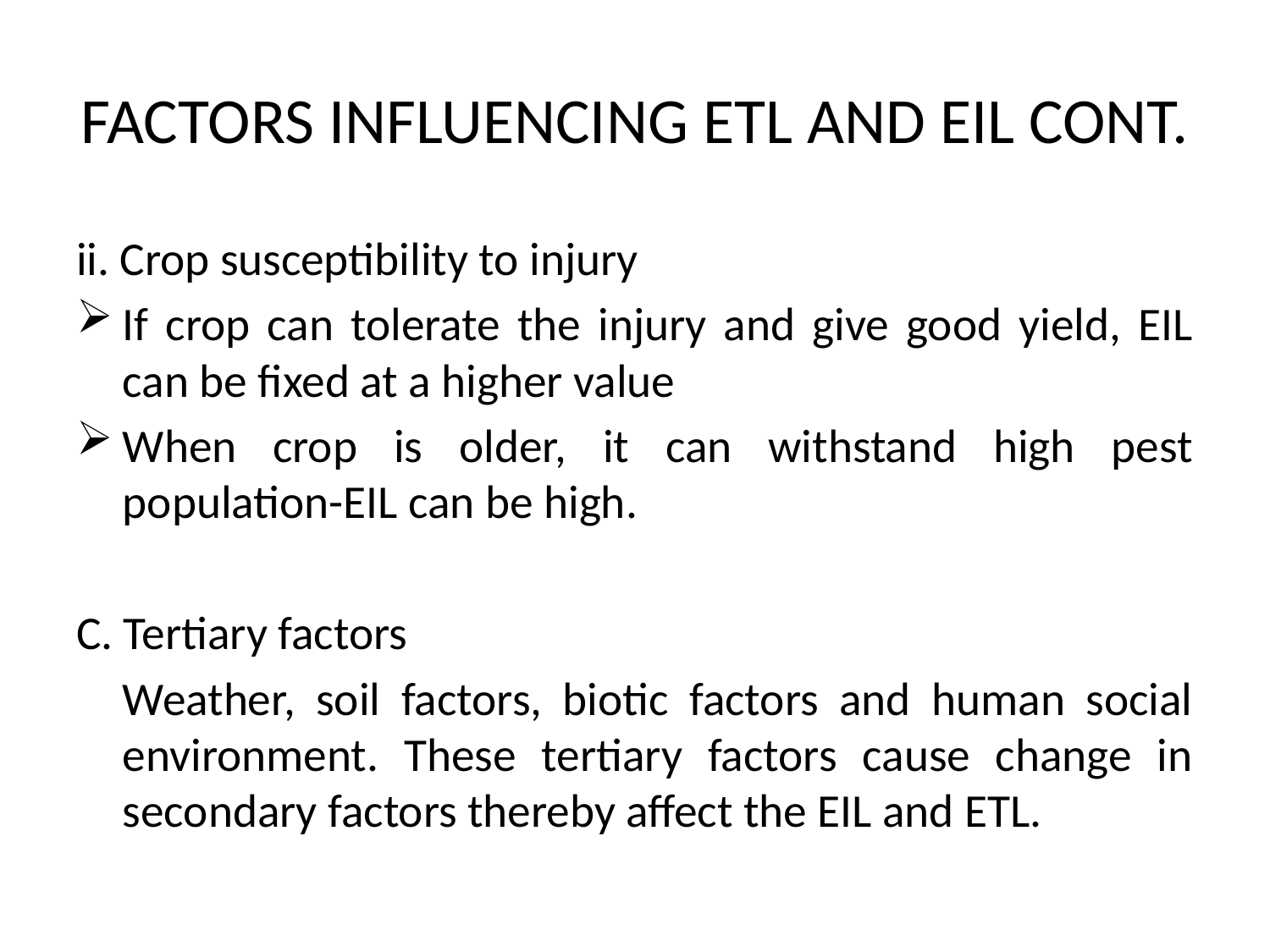

# FACTORS INFLUENCING ETL AND EIL CONT.
ii. Crop susceptibility to injury
If crop can tolerate the injury and give good yield, EIL can be fixed at a higher value
When crop is older, it can withstand high pest population-EIL can be high.

C. Tertiary factors
	Weather, soil factors, biotic factors and human social environment. These tertiary factors cause change in secondary factors thereby affect the EIL and ETL.